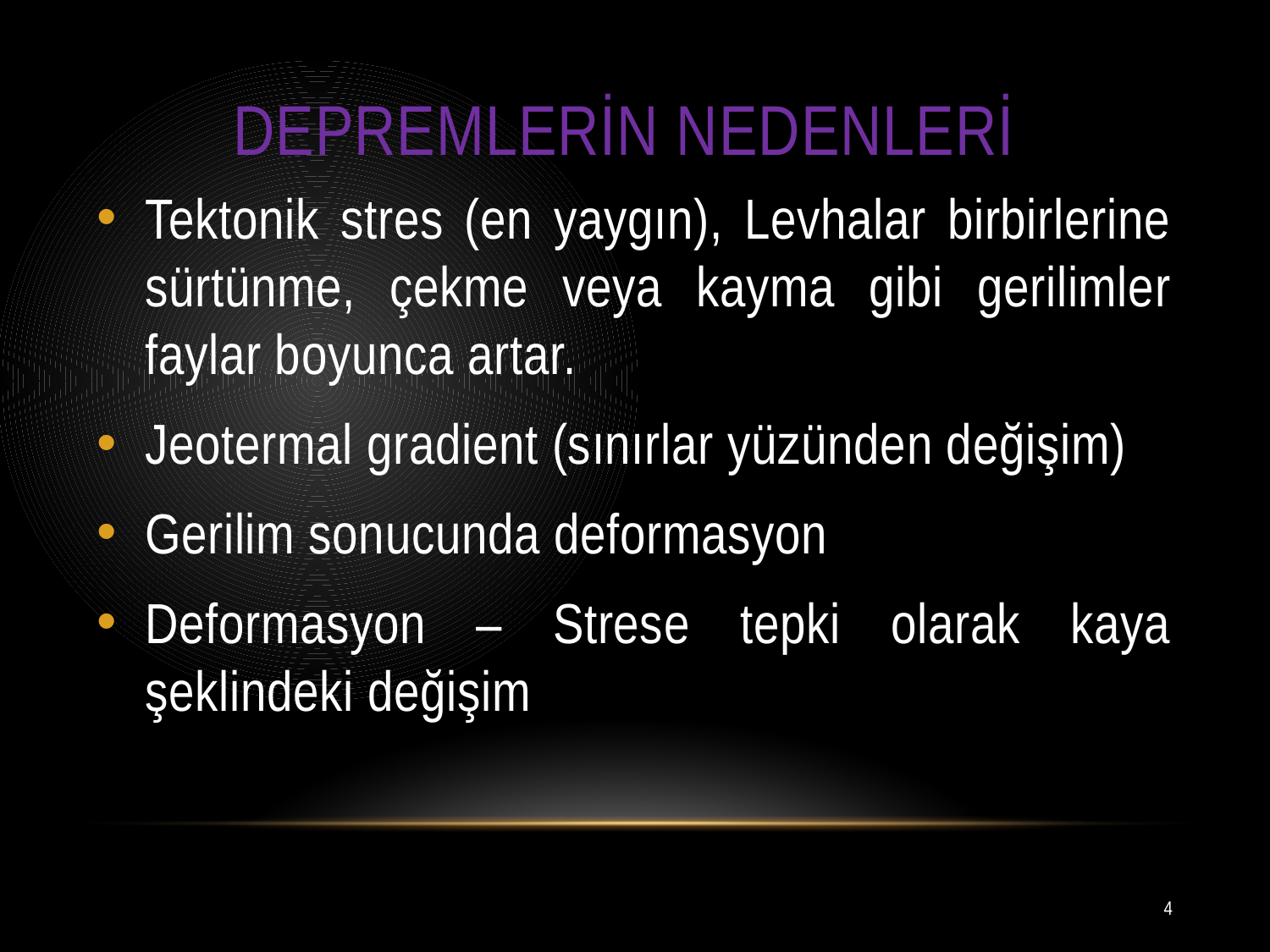

# DEPREMLERİN NEDENLERİ
Tektonik stres (en yaygın), Levhalar birbirlerine sürtünme, çekme veya kayma gibi gerilimler faylar boyunca artar.
Jeotermal gradient (sınırlar yüzünden değişim)
Gerilim sonucunda deformasyon
Deformasyon – Strese tepki olarak kaya şeklindeki değişim

4